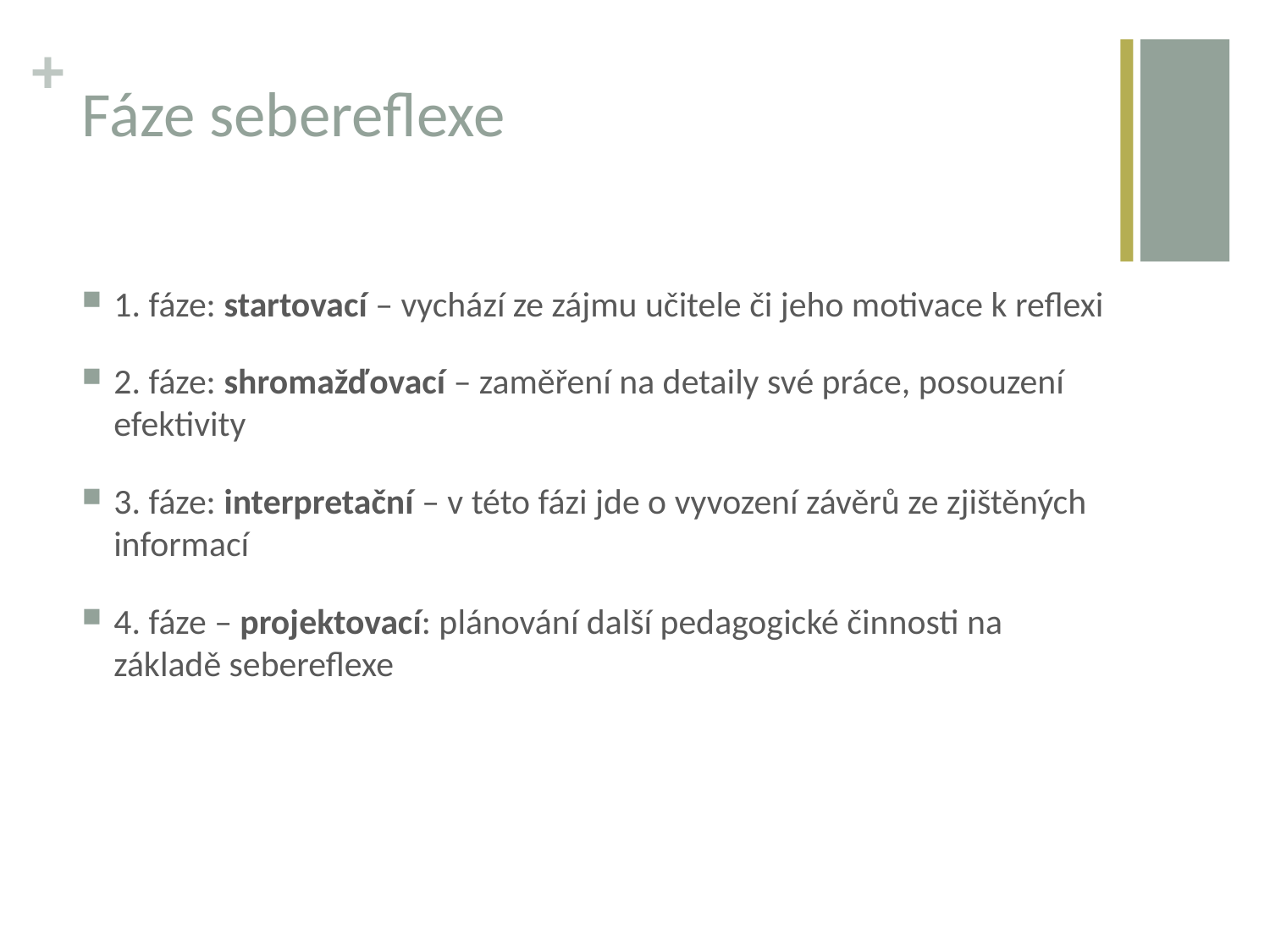

# Fáze sebereflexe
1. fáze: startovací – vychází ze zájmu učitele či jeho motivace k reflexi
2. fáze: shromažďovací – zaměření na detaily své práce, posouzení efektivity
3. fáze: interpretační – v této fázi jde o vyvození závěrů ze zjištěných informací
4. fáze – projektovací: plánování další pedagogické činnosti na základě sebereflexe